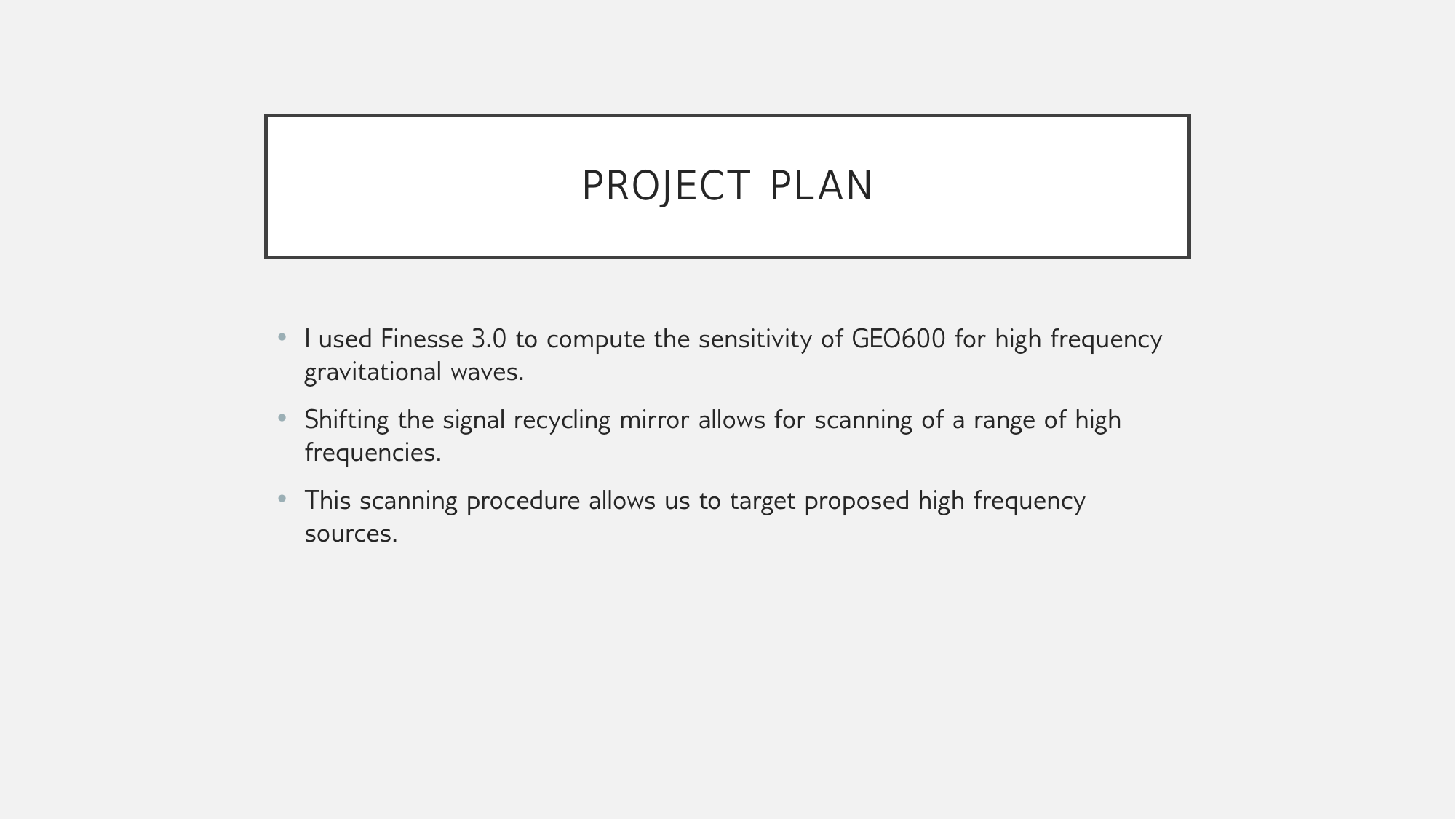

# Project Plan
I used Finesse 3.0 to compute the sensitivity of GEO600 for high frequency gravitational waves.
Shifting the signal recycling mirror allows for scanning of a range of high frequencies.
This scanning procedure allows us to target proposed high frequency sources.